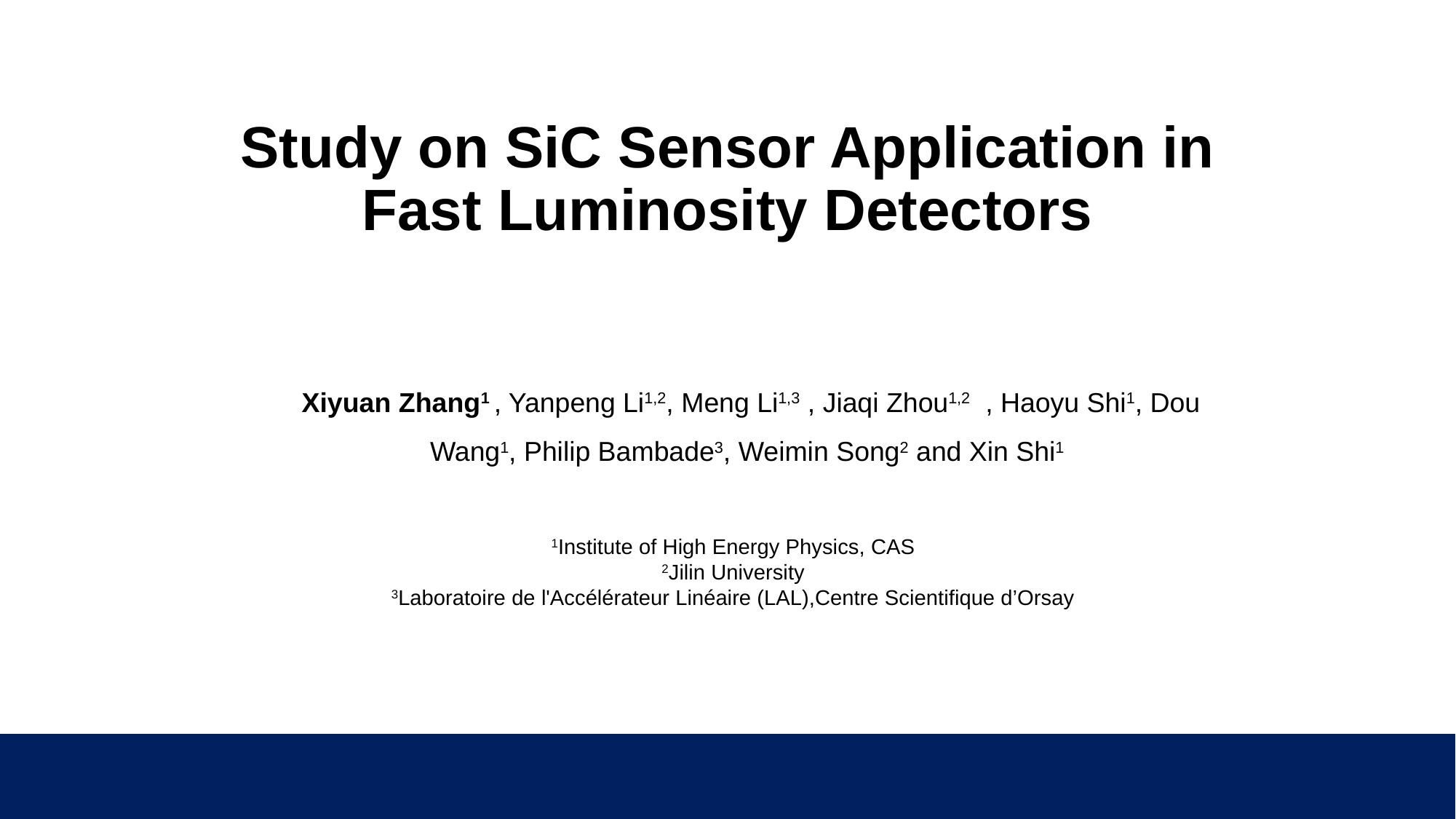

# Study on SiC Sensor Application in Fast Luminosity Detectors
Xiyuan Zhang1 , Yanpeng Li1,2, Meng Li1,3 , Jiaqi Zhou1,2  , Haoyu Shi1, Dou Wang1, Philip Bambade3, Weimin Song2 and Xin Shi1
1Institute of High Energy Physics, CAS
2Jilin University
3Laboratoire de l'Accélérateur Linéaire (LAL),Centre Scientifique d’Orsay

1